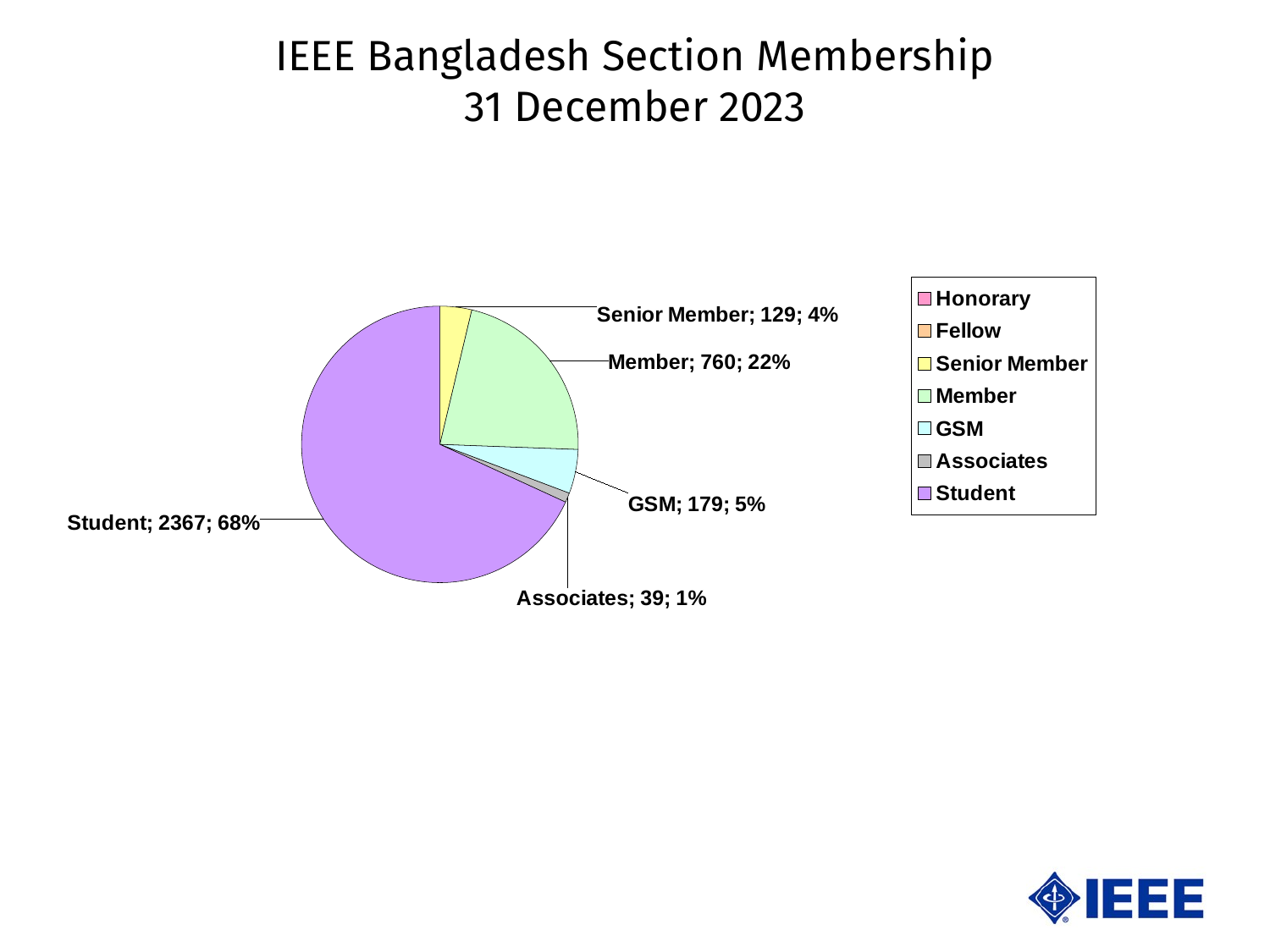

IEEE Bangladesh Section Membership
31 December 2023

### Chart

| Category | Bangladesh |  |
|---|---|---|
| Honorary | 0.0 | 0.0 |
| Fellow | 0.0 | 0.0 |
| Senior Member | 129.0 | 3.7132987910189987 |
| Member | 760.0 | 21.876799078871617 |
| GSM | 179.0 | 5.152561888313183 |
| Associates | 39.0 | 1.1226252158894647 |
| Student | 2367.0 | 68.13471502590673 |